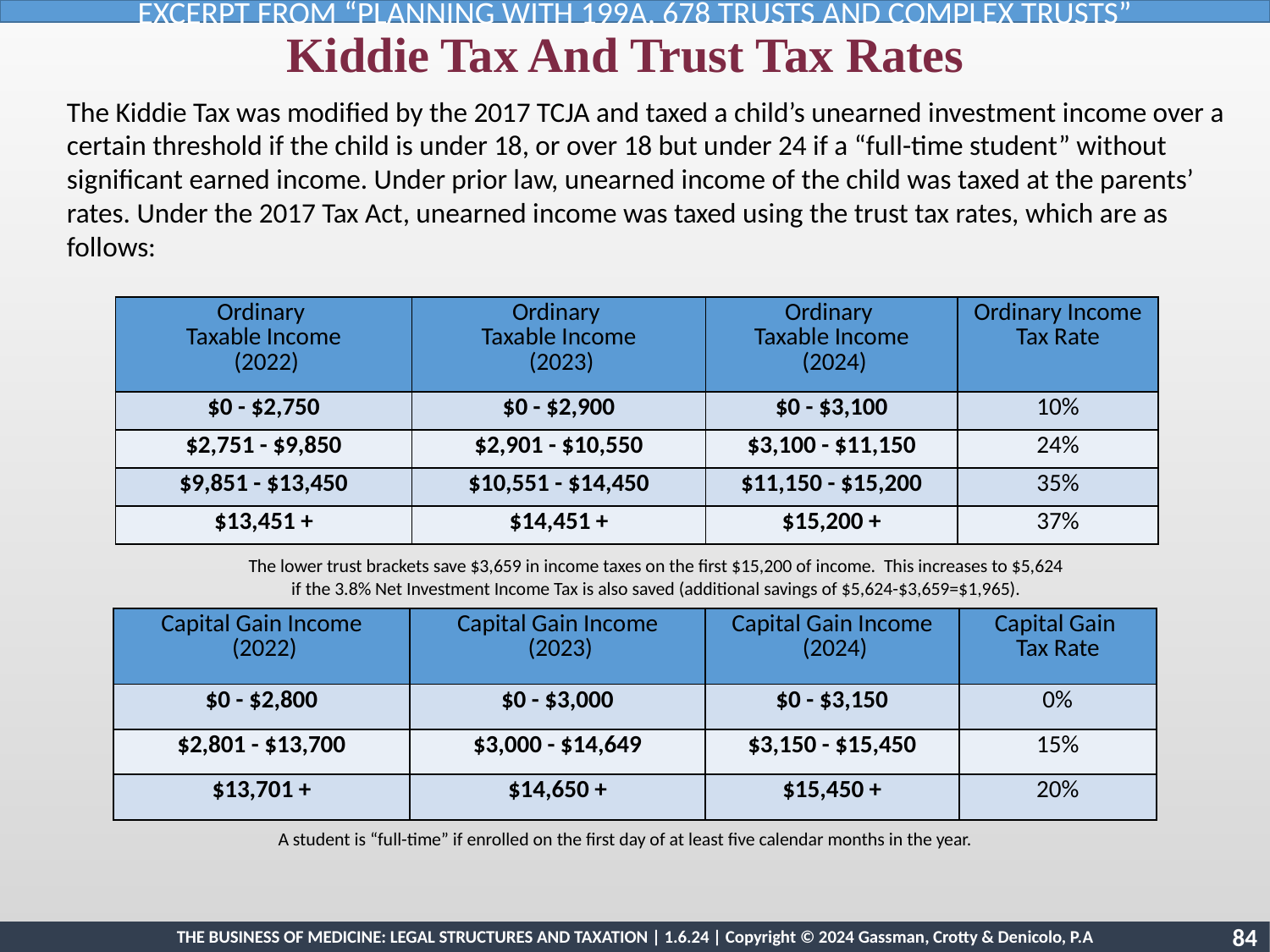

EXCERPT FROM “PLANNING WITH 199A, 678 TRUSTS AND COMPLEX TRUSTS”
Kiddie Tax And Trust Tax Rates
The Kiddie Tax was modified by the 2017 TCJA and taxed a child’s unearned investment income over a certain threshold if the child is under 18, or over 18 but under 24 if a “full-time student” without significant earned income. Under prior law, unearned income of the child was taxed at the parents’ rates. Under the 2017 Tax Act, unearned income was taxed using the trust tax rates, which are as follows:
| Ordinary Taxable Income (2022) | Ordinary Taxable Income (2023) | Ordinary Taxable Income (2024) | Ordinary Income Tax Rate |
| --- | --- | --- | --- |
| $0 - $2,750 | $0 - $2,900 | $0 - $3,100 | 10% |
| $2,751 - $9,850 | $2,901 - $10,550 | $3,100 - $11,150 | 24% |
| $9,851 - $13,450 | $10,551 - $14,450 | $11,150 - $15,200 | 35% |
| $13,451 + | $14,451 + | $15,200 + | 37% |
The lower trust brackets save $3,659 in income taxes on the first $15,200 of income.  This increases to $5,624 if the 3.8% Net Investment Income Tax is also saved (additional savings of $5,624-$3,659=$1,965).
| Capital Gain Income (2022) | Capital Gain Income (2023) | Capital Gain Income (2024) | Capital Gain Tax Rate |
| --- | --- | --- | --- |
| $0 - $2,800 | $0 - $3,000 | $0 - $3,150 | 0% |
| $2,801 - $13,700 | $3,000 - $14,649 | $3,150 - $15,450 | 15% |
| $13,701 + | $14,650 + | $15,450 + | 20% |
A student is “full-time” if enrolled on the first day of at least five calendar months in the year.